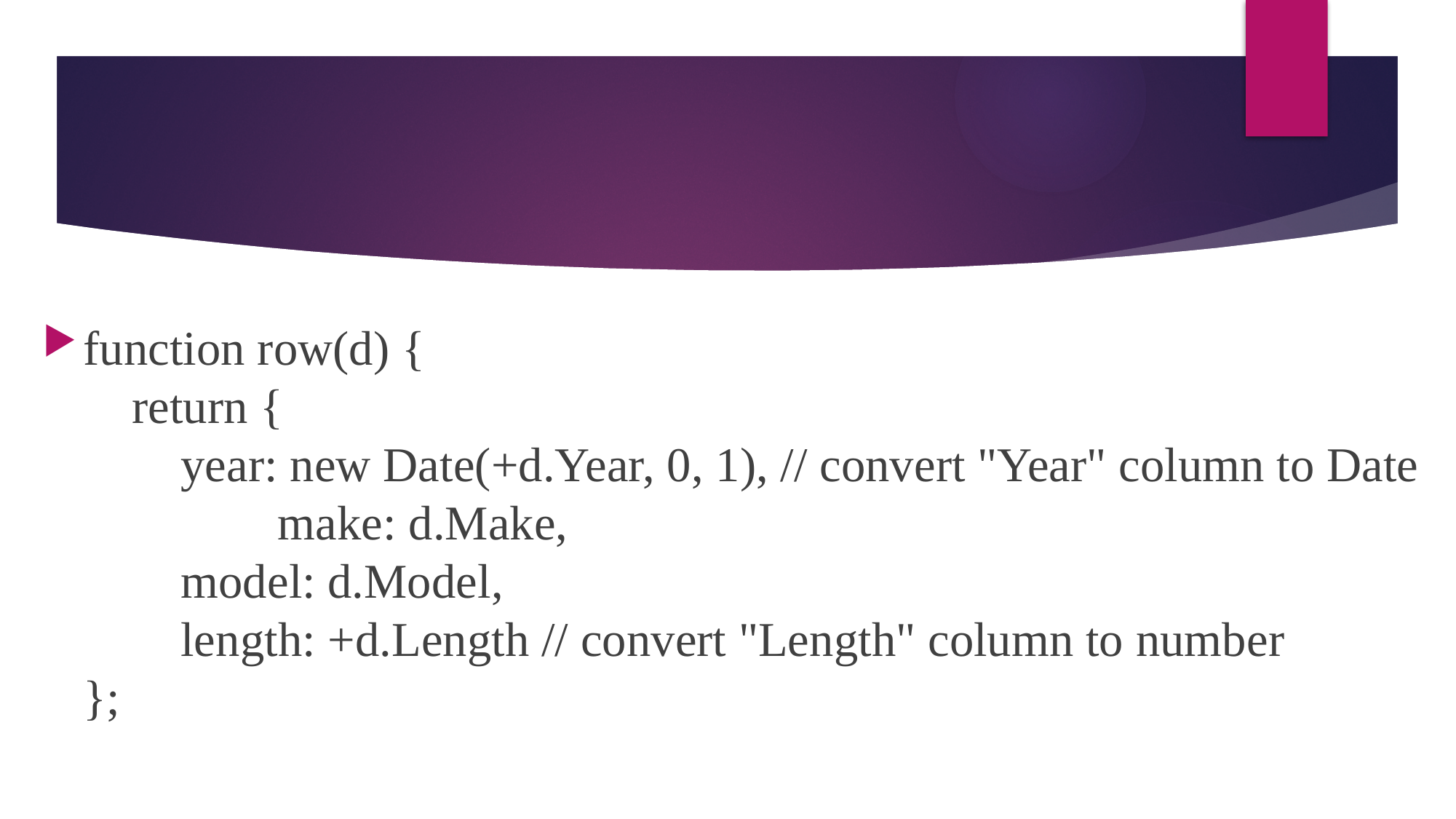

#
function row(d) {
    return {
        year: new Date(+d.Year, 0, 1), // convert "Year" column to Date    	       make: d.Make,
        model: d.Model,
        length: +d.Length // convert "Length" column to number
};